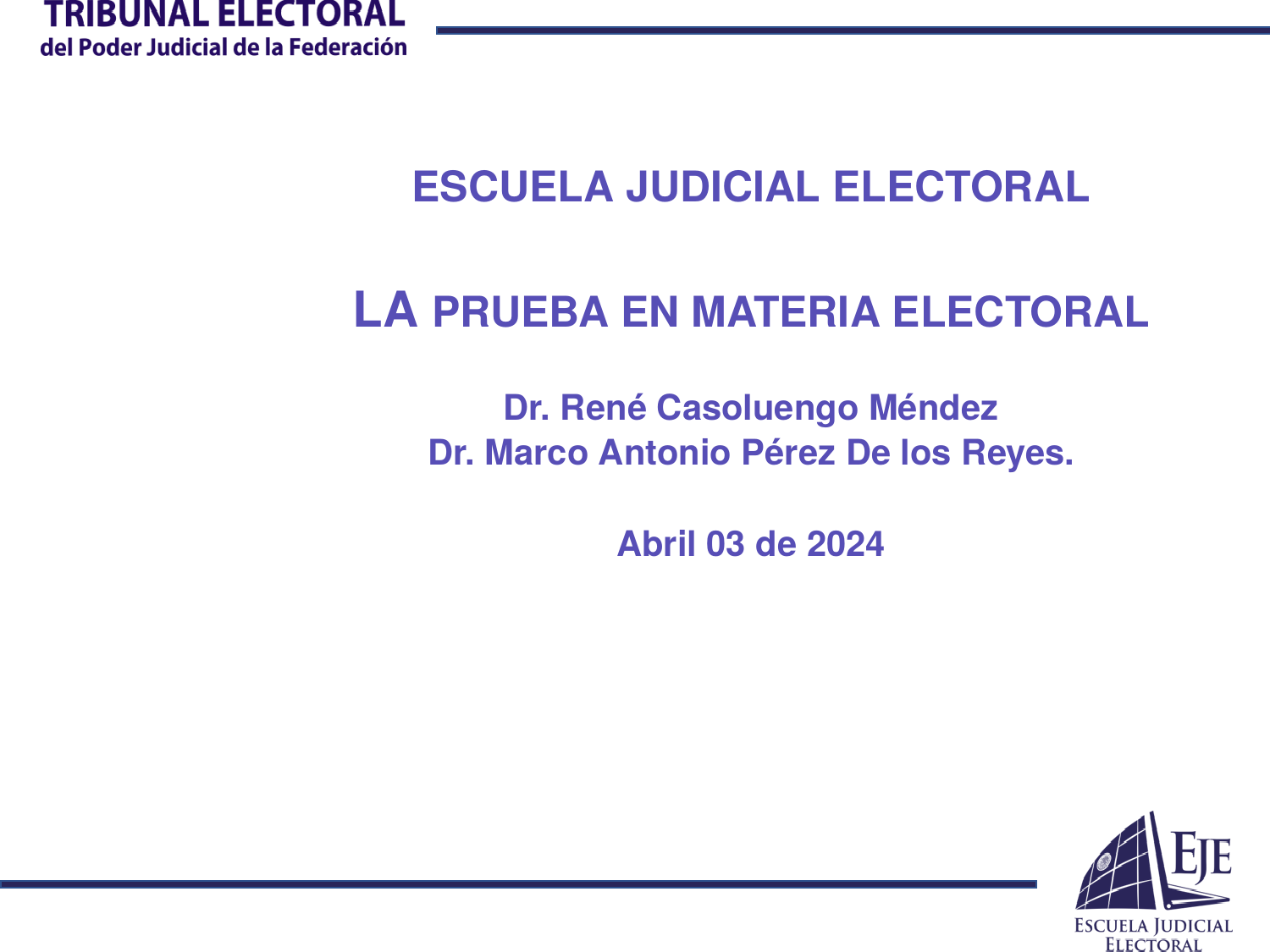

ESCUELA JUDICIAL ELECTORAL

LA PRUEBA EN MATERIA ELECTORAL

Dr. René Casoluengo Méndez
Dr. Marco Antonio Pérez De los Reyes.

Abril 03 de 2024